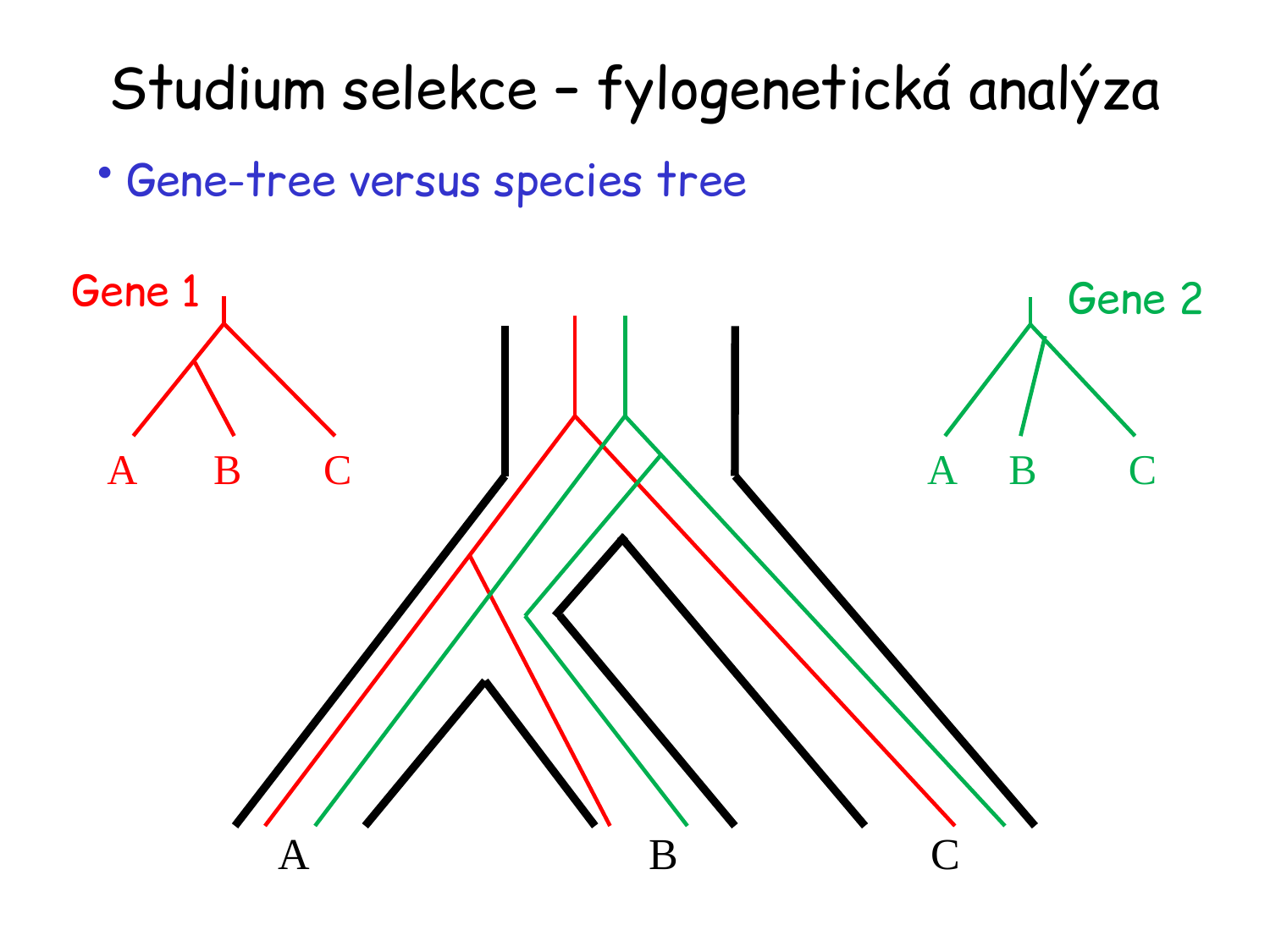

Studium selekce – fylogenetická analýza

 Gene-tree versus species tree

Gene 1
Gene 2
A
B
C
A
B
C
A
B
C